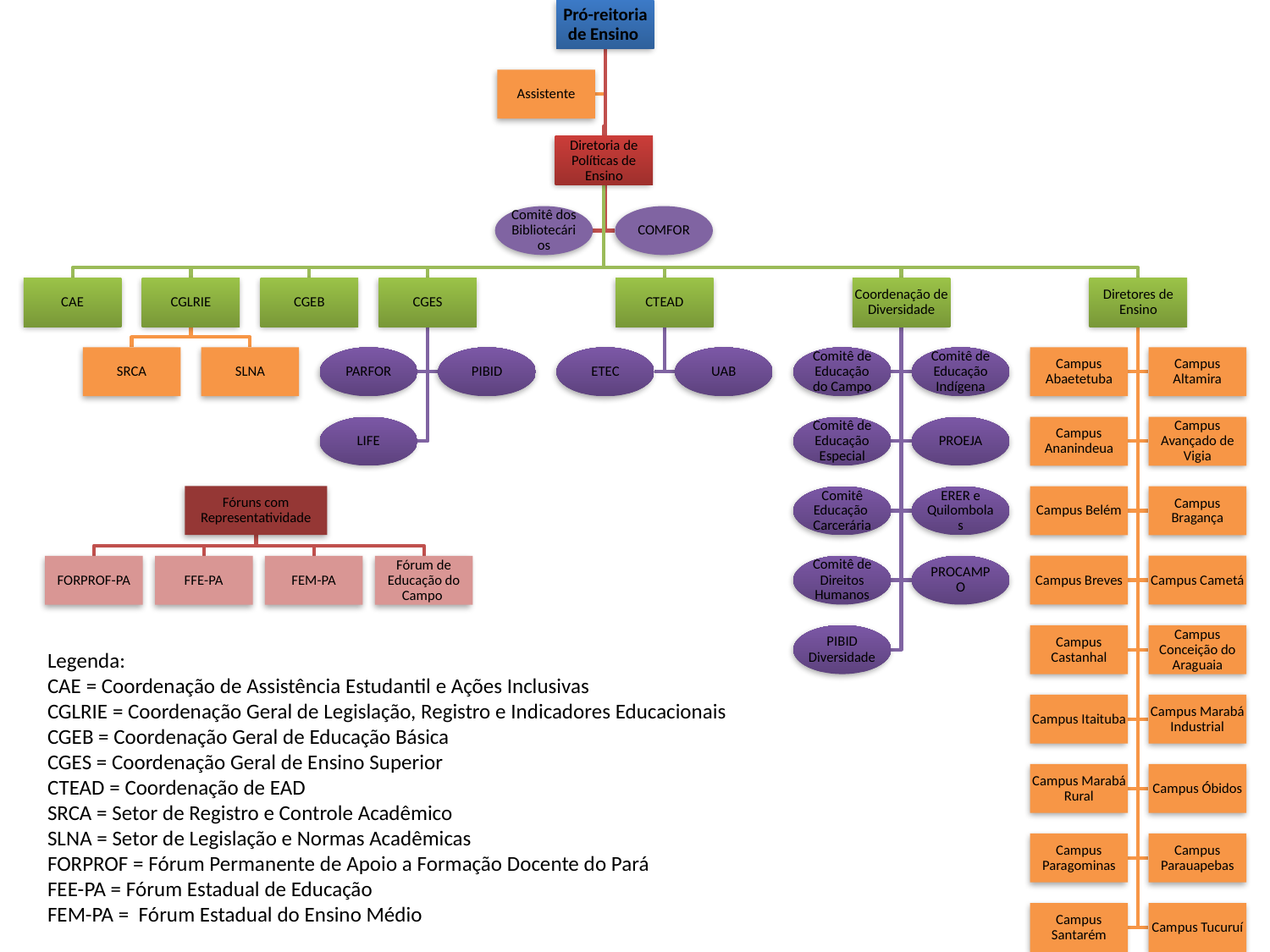

Pró-reitoria de Ensino
Diretoria de Políticas de Ensino
CAE
CGLRIE
SRCA
SLNA
CGEB
CGES
PARFOR
PIBID
LIFE
CTEAD
ETEC
UAB
Coordenação de Diversidade
Comitê de Educação do Campo
Comitê de Educação Indígena
Comitê de Educação Especial
PROEJA
Comitê Educação  Carcerária
ERER e Quilombolas
Comitê de Direitos Humanos
PROCAMPO
PIBID Diversidade
Diretores de Ensino
Campus Abaetetuba
Campus Altamira
Campus Ananindeua
Campus Avançado de Vigia
Campus Belém
Campus Bragança
Campus Breves
Campus Cametá
Campus Castanhal
Campus Conceição do Araguaia
Campus Itaituba
Campus Marabá Industrial
Campus Marabá Rural
Campus Óbidos
Campus Paragominas
Campus Parauapebas
Campus Santarém
Campus Tucuruí
Assistente
Comitê dos Bibliotecários
COMFOR
Fóruns com Representatividade
FORPROF-PA
FFE-PA
FEM-PA
Fórum de Educação do Campo
Legenda:
CAE = Coordenação de Assistência Estudantil e Ações Inclusivas
CGLRIE = Coordenação Geral de Legislação, Registro e Indicadores Educacionais
CGEB = Coordenação Geral de Educação Básica
CGES = Coordenação Geral de Ensino Superior
CTEAD = Coordenação de EAD
SRCA = Setor de Registro e Controle Acadêmico
SLNA = Setor de Legislação e Normas Acadêmicas
FORPROF = Fórum Permanente de Apoio a Formação Docente do Pará
FEE-PA = Fórum Estadual de Educação
FEM-PA =  Fórum Estadual do Ensino Médio